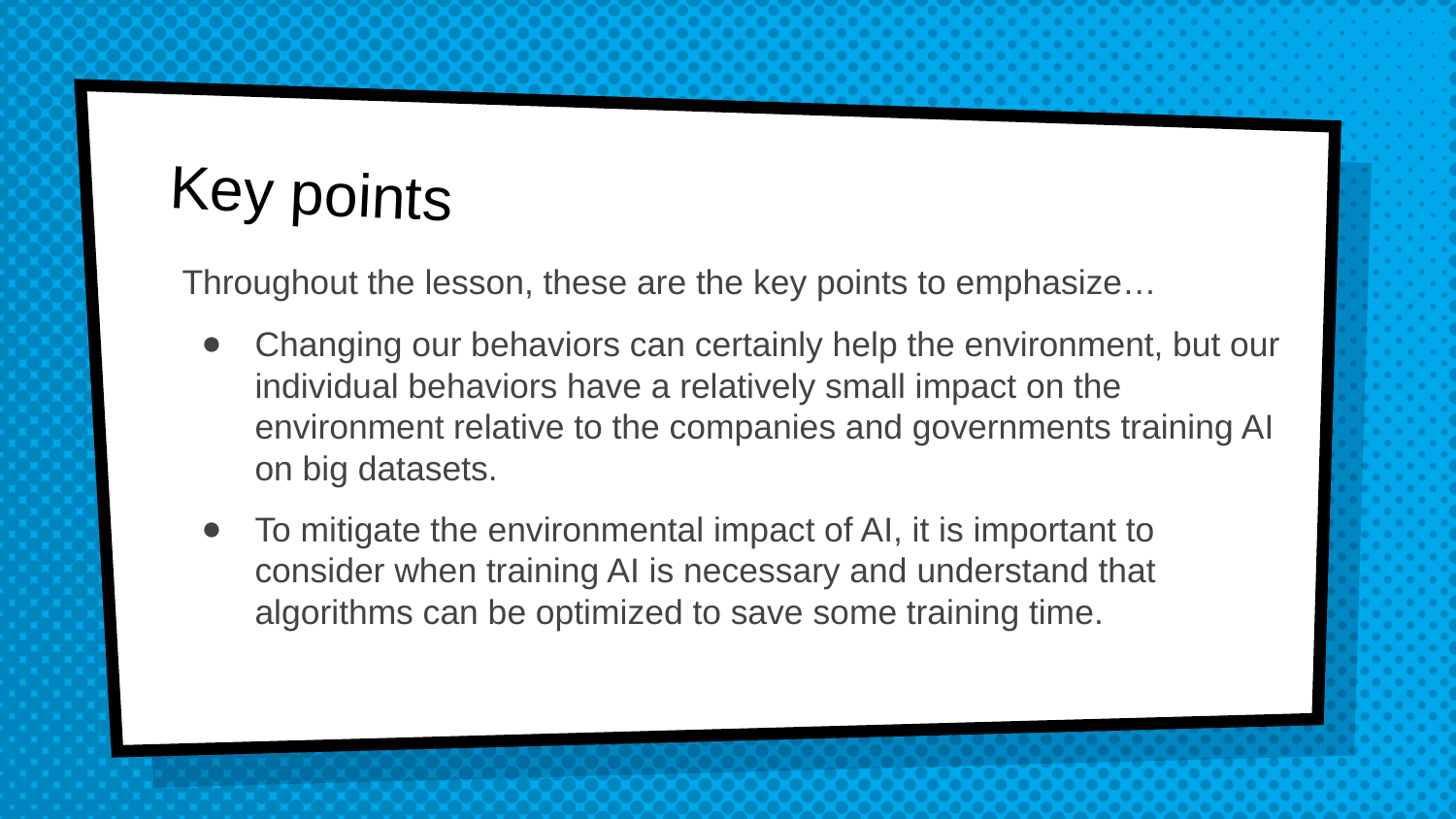

# Key points
Throughout the lesson, these are the key points to emphasize…
Changing our behaviors can certainly help the environment, but our individual behaviors have a relatively small impact on the environment relative to the companies and governments training AI on big datasets.
To mitigate the environmental impact of AI, it is important to consider when training AI is necessary and understand that algorithms can be optimized to save some training time.